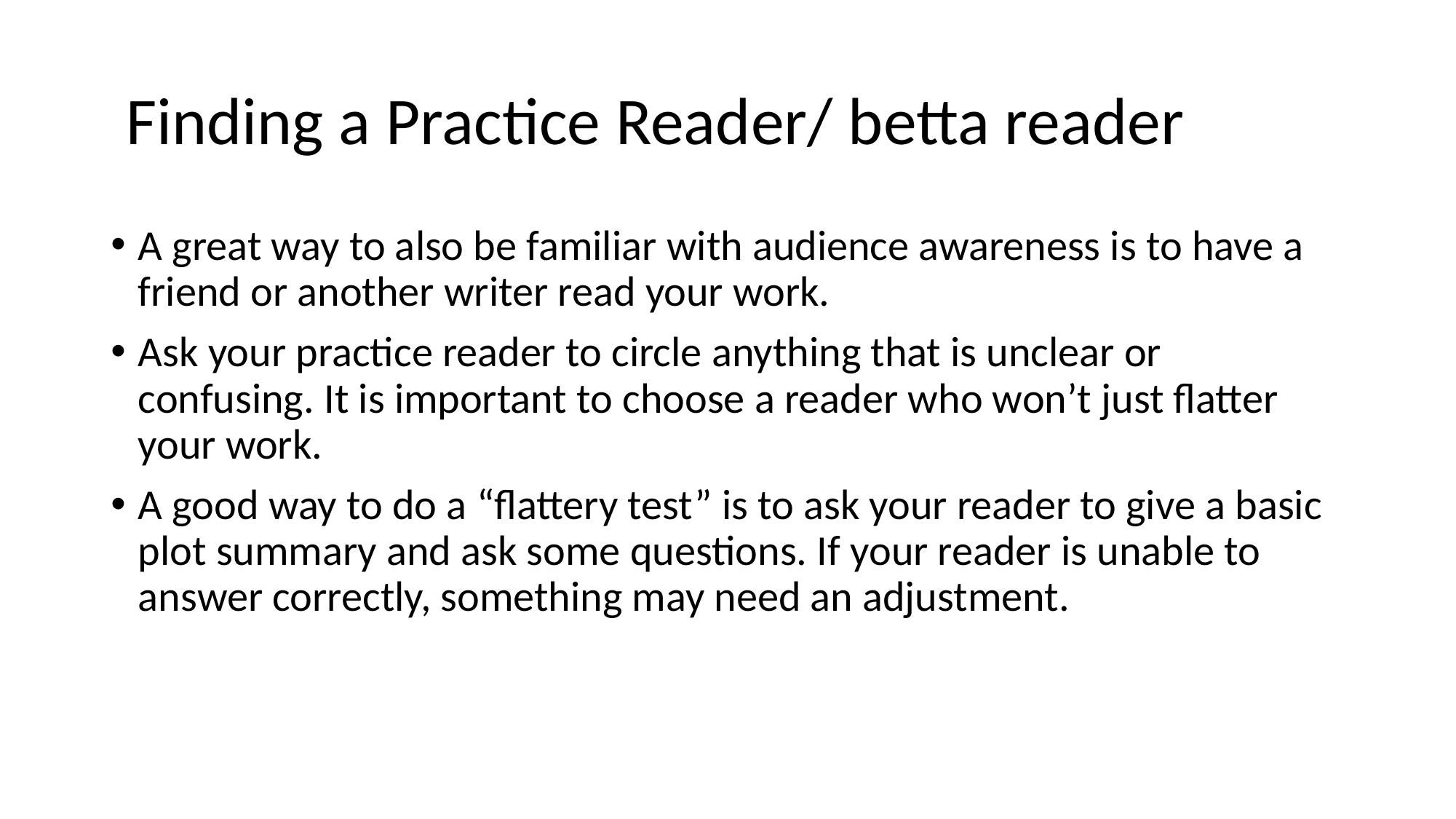

# Finding a Practice Reader/ betta reader
A great way to also be familiar with audience awareness is to have a friend or another writer read your work.
Ask your practice reader to circle anything that is unclear or confusing. It is important to choose a reader who won’t just flatter your work.
A good way to do a “flattery test” is to ask your reader to give a basic plot summary and ask some questions. If your reader is unable to answer correctly, something may need an adjustment.